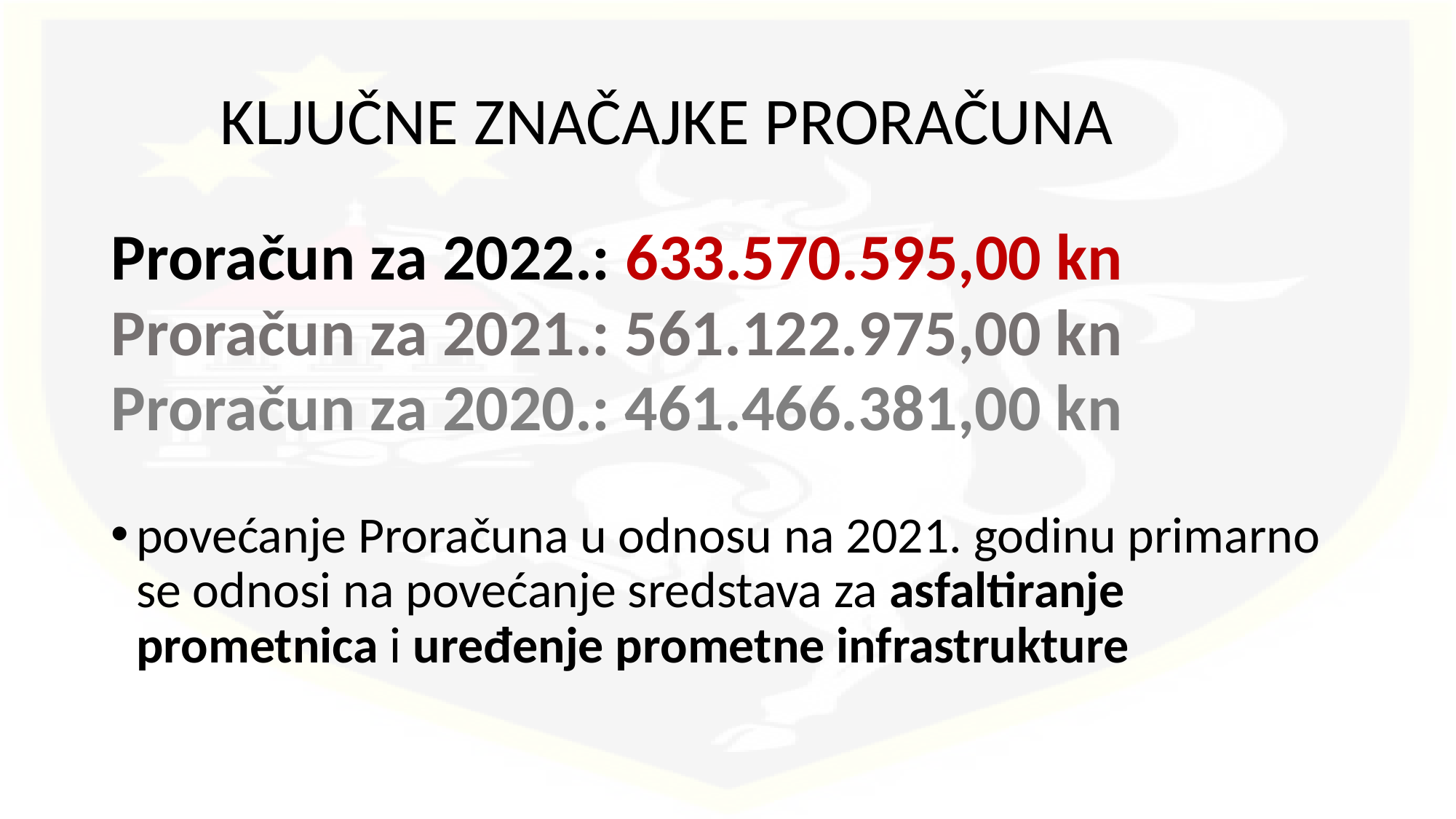

# KLJUČNE ZNAČAJKE PRORAČUNA
Proračun za 2022.: 633.570.595,00 kn
Proračun za 2021.: 561.122.975,00 kn
Proračun za 2020.: 461.466.381,00 kn

povećanje Proračuna u odnosu na 2021. godinu primarno se odnosi na povećanje sredstava za asfaltiranje prometnica i uređenje prometne infrastrukture